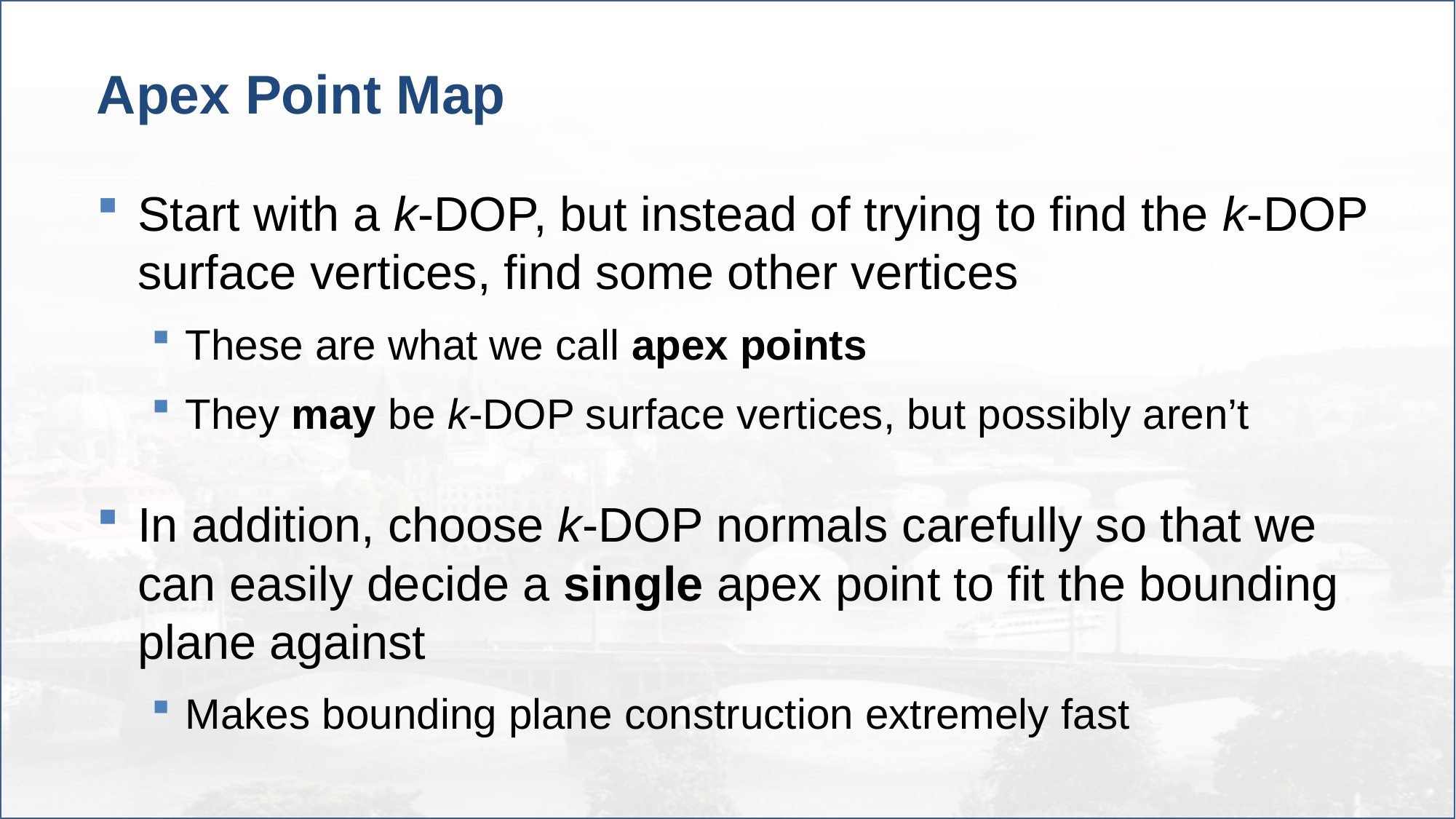

# Apex Point Map
Start with a k-DOP, but instead of trying to find the k-DOP surface vertices, find some other vertices
These are what we call apex points
They may be k-DOP surface vertices, but possibly aren’t

In addition, choose k-DOP normals carefully so that we can easily decide a single apex point to fit the bounding plane against
Makes bounding plane construction extremely fast